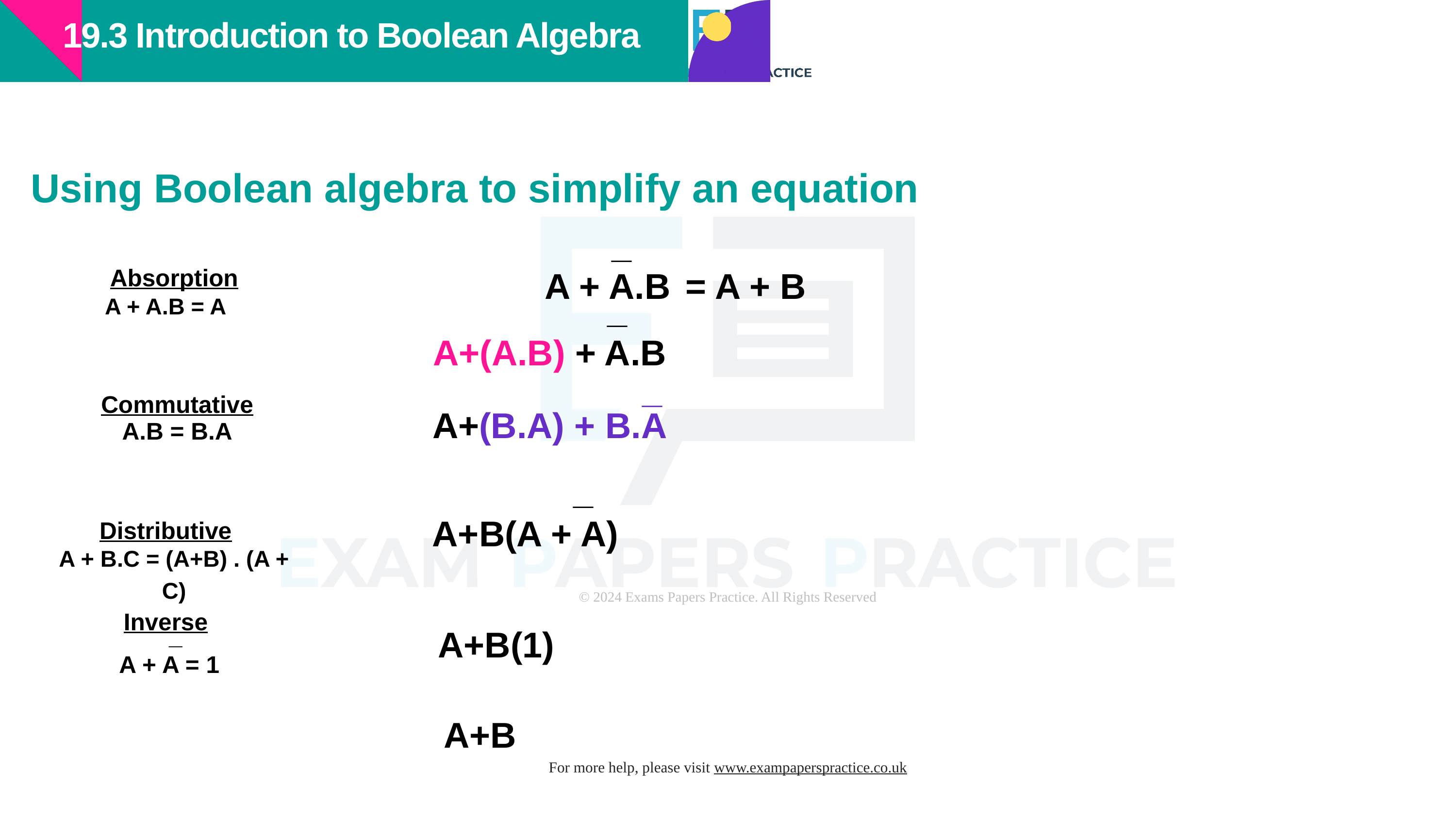

19.3 Introduction to Boolean Algebra
Using Boolean algebra to simplify an equation
_
A + A.B
= A + B
Absorption
_
A + A.B = A
A+(A.B) + A.B
_
Commutative
A+(B.A) + B.A
A.B = B.A
_
A+B(A + A)
Distributive
A + B.C = (A+B) . (A + C)
Inverse
A+B(1)
_
A + A = 1
A+B